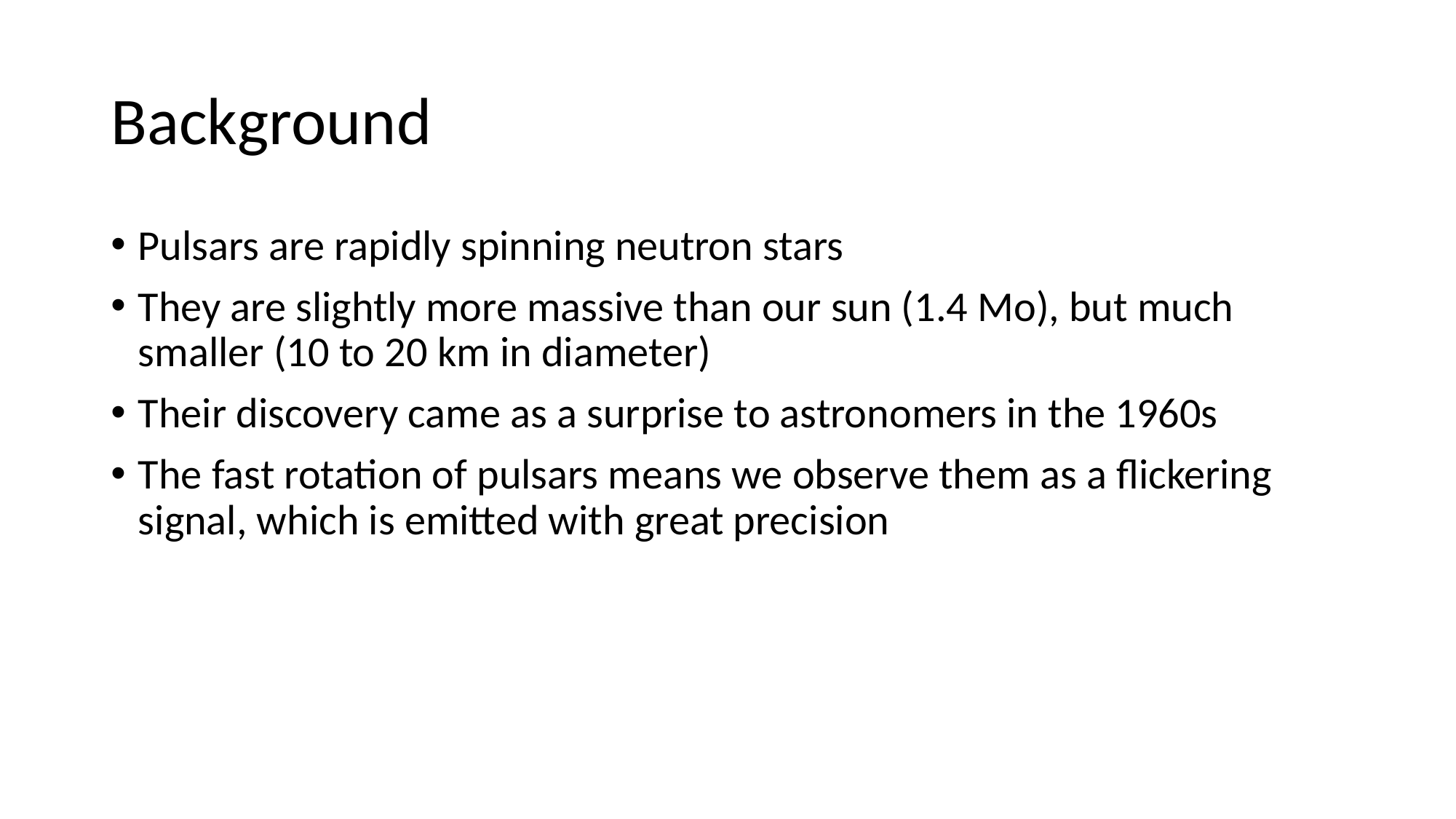

# Background
Pulsars are rapidly spinning neutron stars
They are slightly more massive than our sun (1.4 Mo), but much smaller (10 to 20 km in diameter)
Their discovery came as a surprise to astronomers in the 1960s
The fast rotation of pulsars means we observe them as a flickering signal, which is emitted with great precision